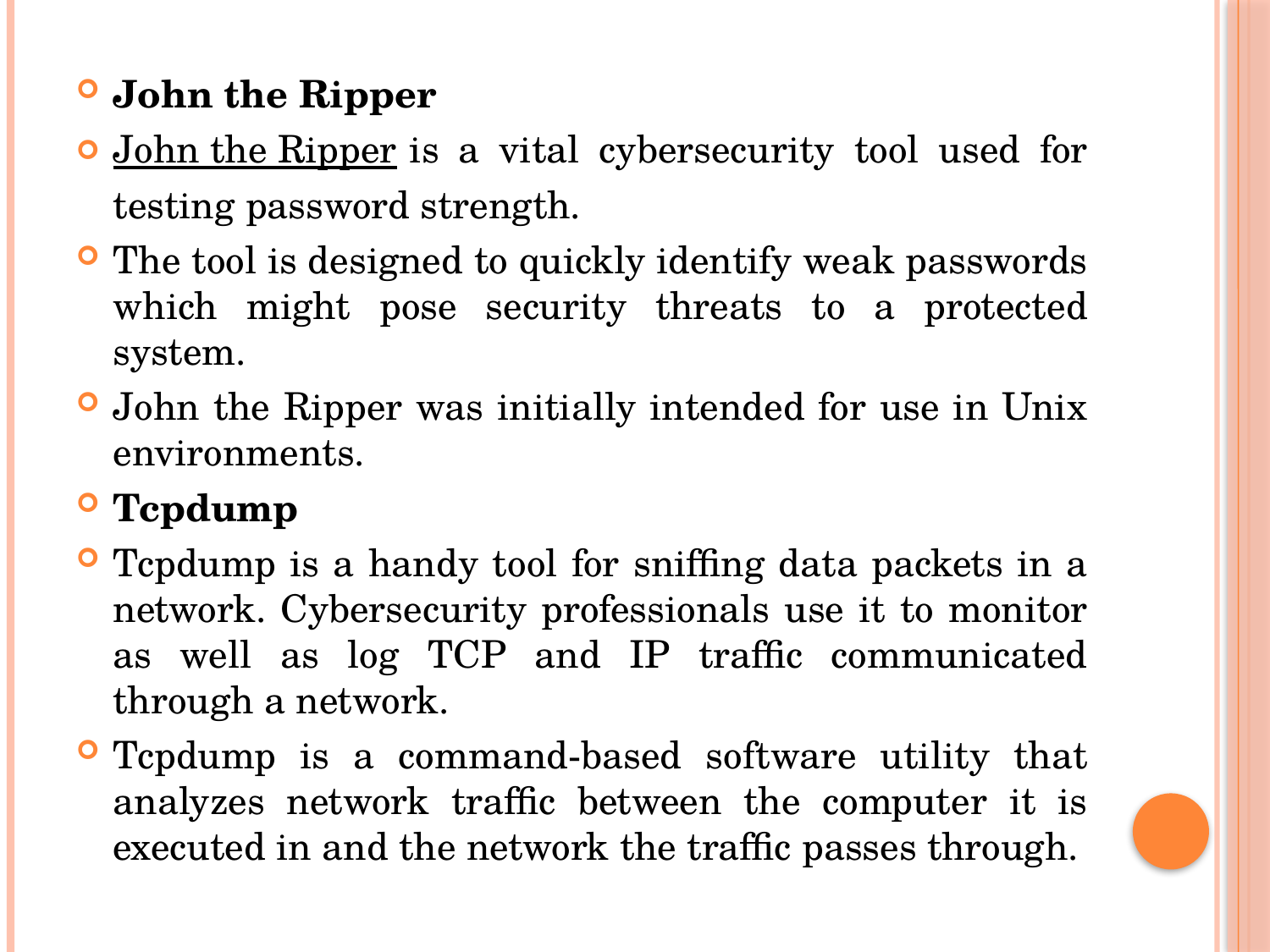

John the Ripper
John the Ripper is a vital cybersecurity tool used for testing password strength.
The tool is designed to quickly identify weak passwords which might pose security threats to a protected system.
John the Ripper was initially intended for use in Unix environments.
Tcpdump
Tcpdump is a handy tool for sniffing data packets in a network. Cybersecurity professionals use it to monitor as well as log TCP and IP traffic communicated through a network.
Tcpdump is a command-based software utility that analyzes network traffic between the computer it is executed in and the network the traffic passes through.